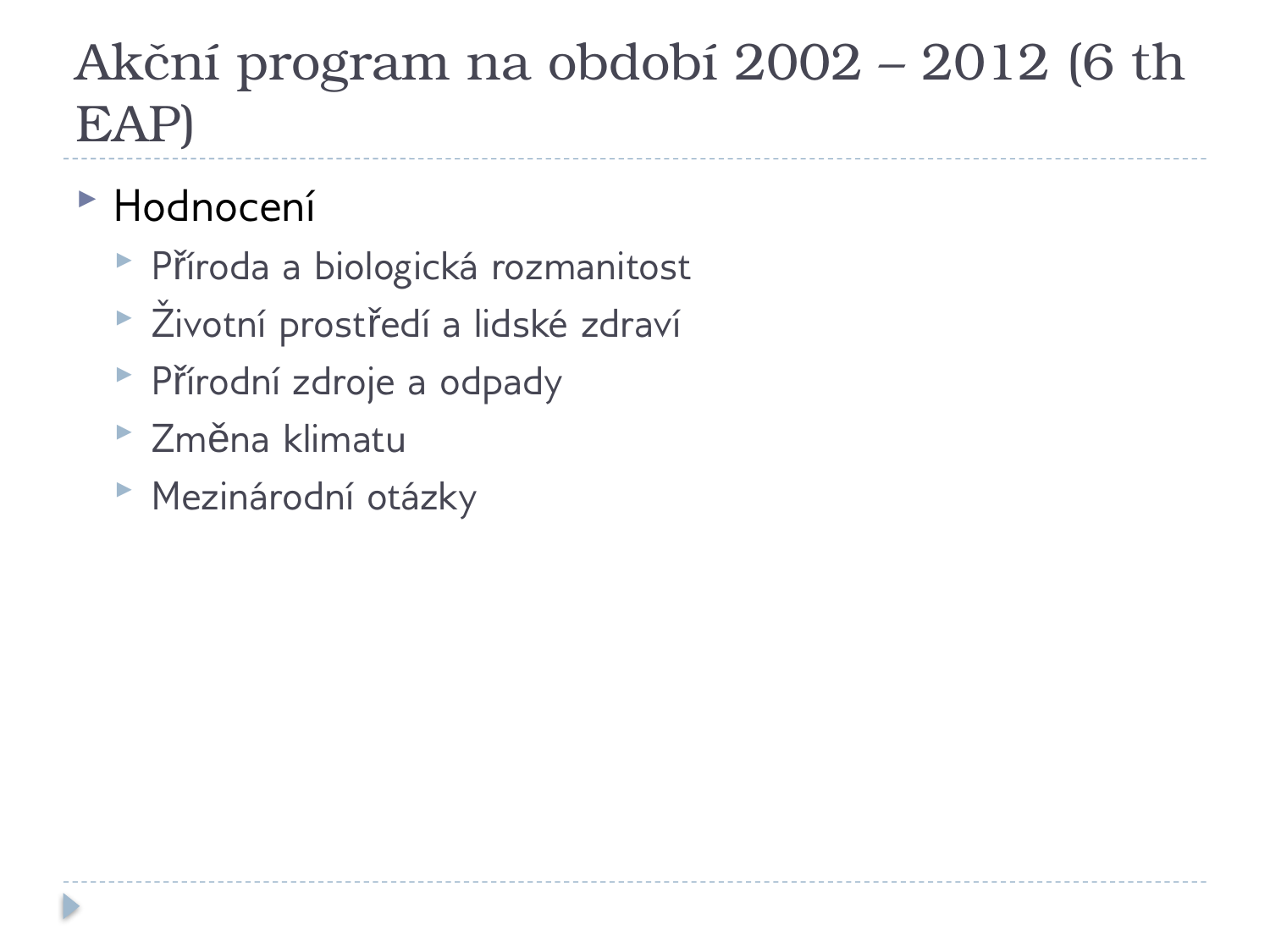

# Akční program na období 2002 – 2012 (6 th EAP)
Hodnocení
Příroda a biologická rozmanitost
Životní prostředí a lidské zdraví
Přírodní zdroje a odpady
Změna klimatu
Mezinárodní otázky